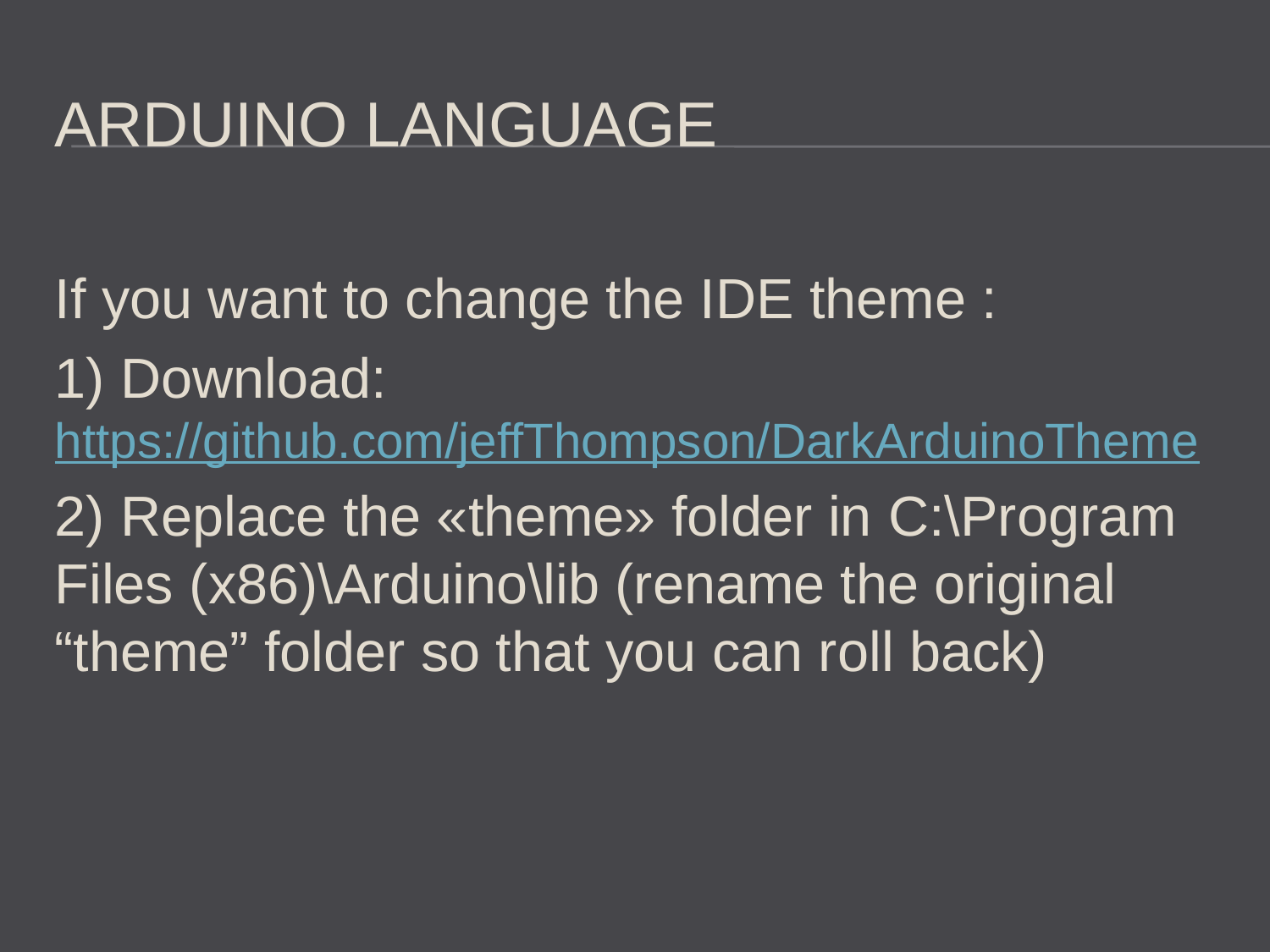

# Arduino Language
If you want to change the IDE theme :
1) Download: https://github.com/jeffThompson/DarkArduinoTheme
2) Replace the «theme» folder in C:\Program Files (x86)\Arduino\lib (rename the original “theme” folder so that you can roll back)